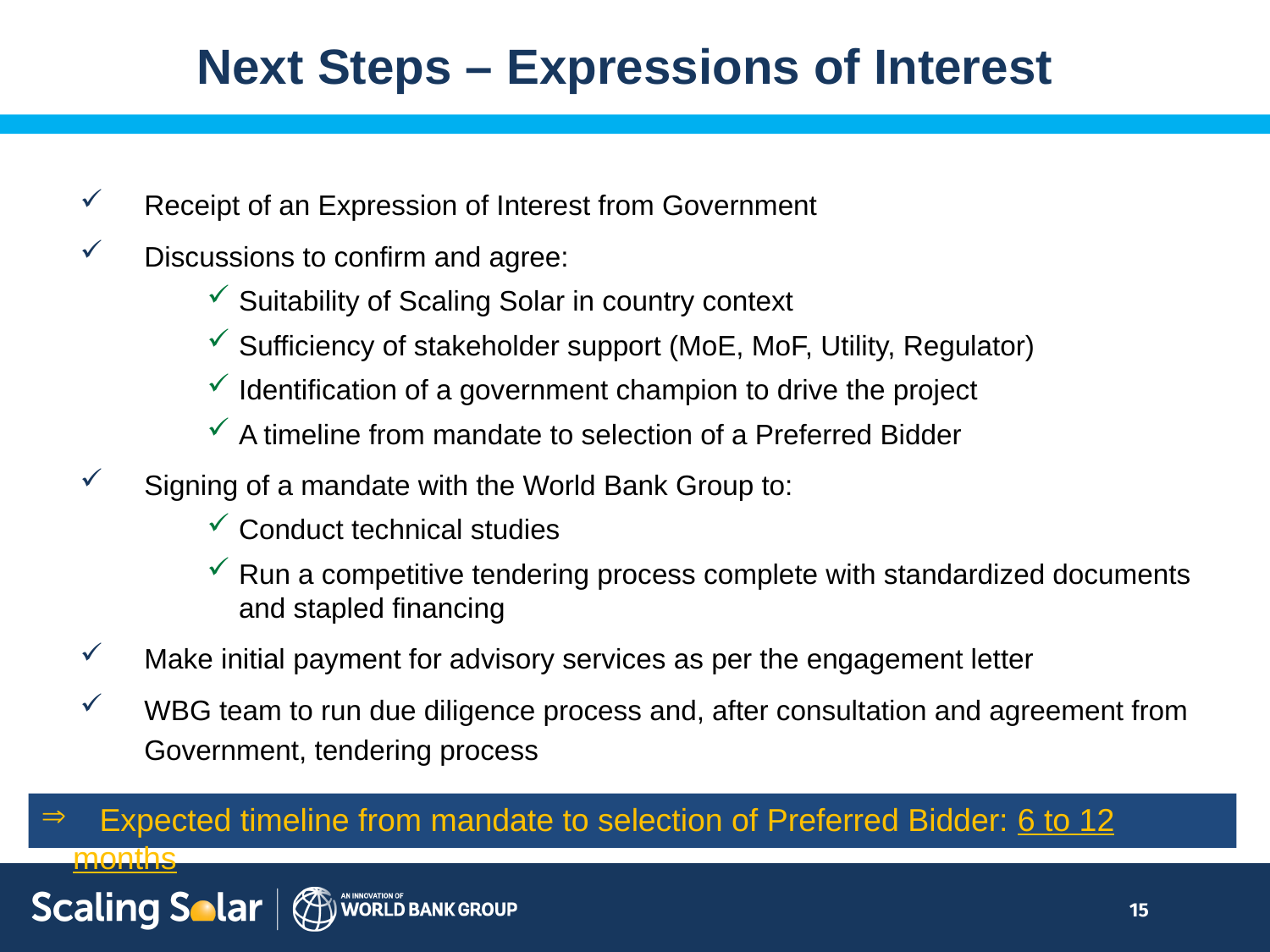

Next Steps – Expressions of Interest

Receipt of an Expression of Interest from Government
Discussions to confirm and agree:
Suitability of Scaling Solar in country context
Sufficiency of stakeholder support (MoE, MoF, Utility, Regulator)
Identification of a government champion to drive the project
A timeline from mandate to selection of a Preferred Bidder
Signing of a mandate with the World Bank Group to:
Conduct technical studies
Run a competitive tendering process complete with standardized documents and stapled financing
Make initial payment for advisory services as per the engagement letter
WBG team to run due diligence process and, after consultation and agreement from Government, tendering process

   Expected timeline from mandate to selection of Preferred Bidder: 6 to 12 months